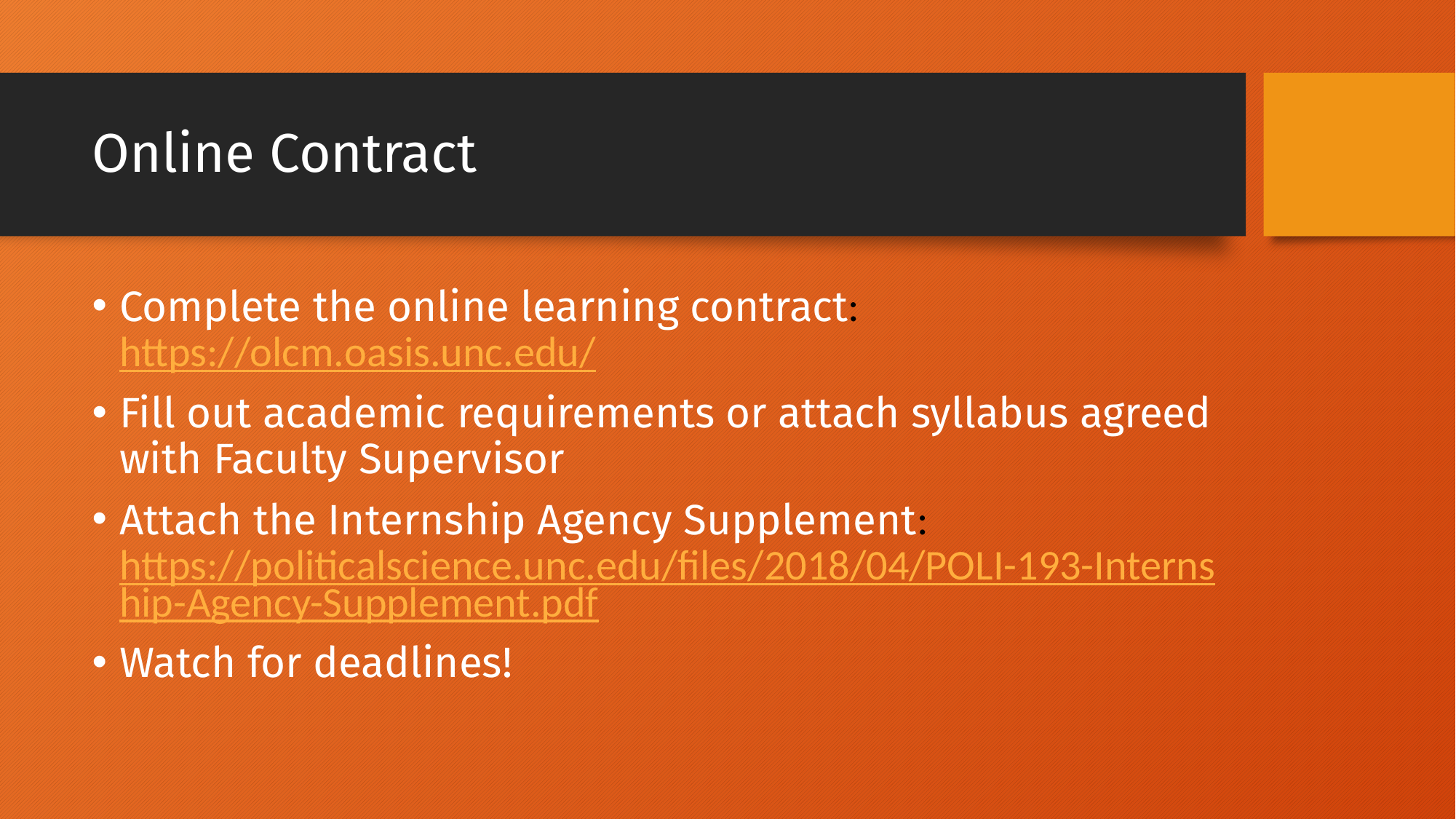

# Online Contract
Complete the online learning contract: https://olcm.oasis.unc.edu/
Fill out academic requirements or attach syllabus agreed with Faculty Supervisor
Attach the Internship Agency Supplement: https://politicalscience.unc.edu/files/2018/04/POLI-193-Internship-Agency-Supplement.pdf
Watch for deadlines!